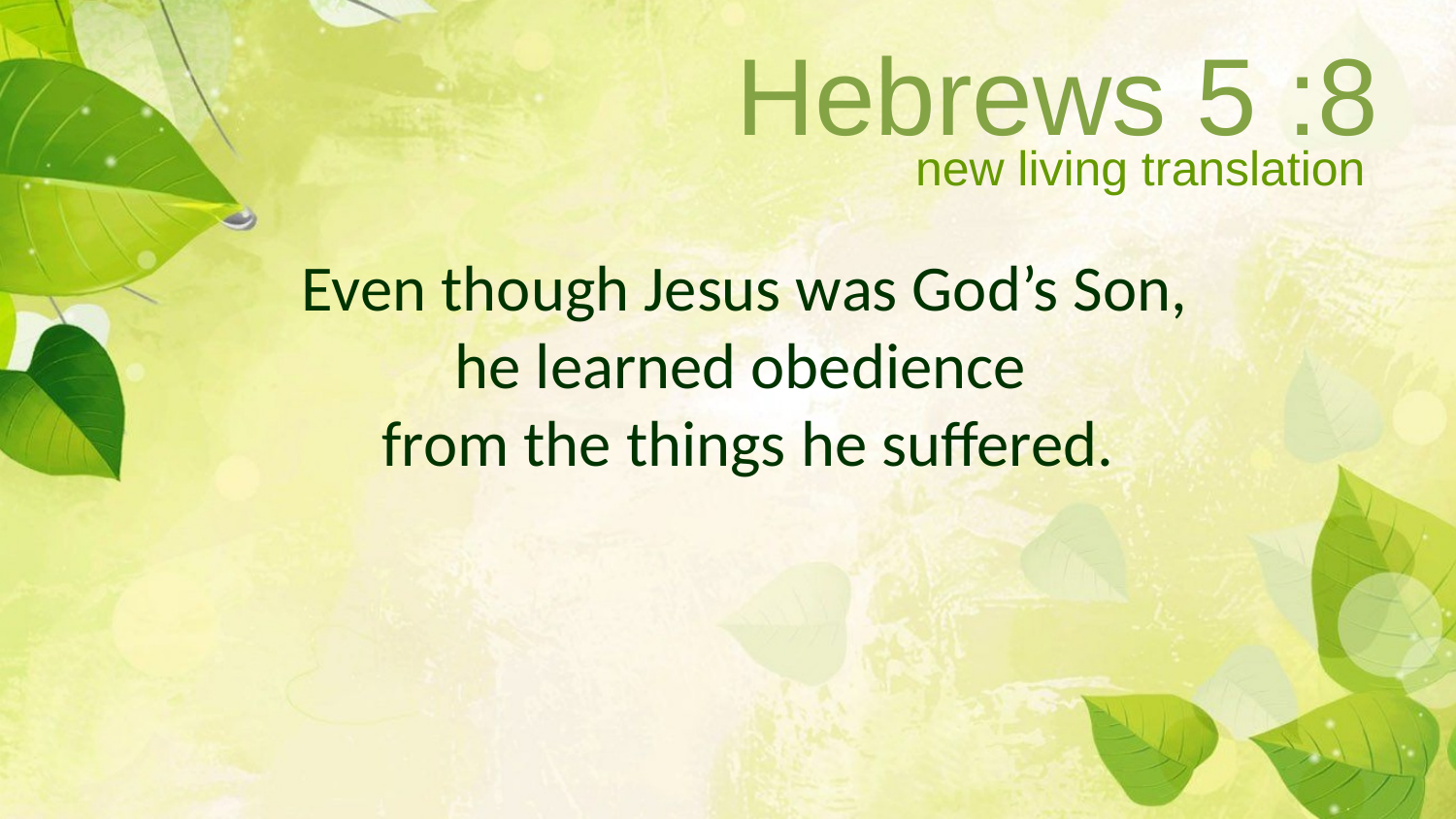

Hebrews 5 :8
new living translation
 Even though Jesus was God’s Son,
he learned obedience
from the things he suffered.